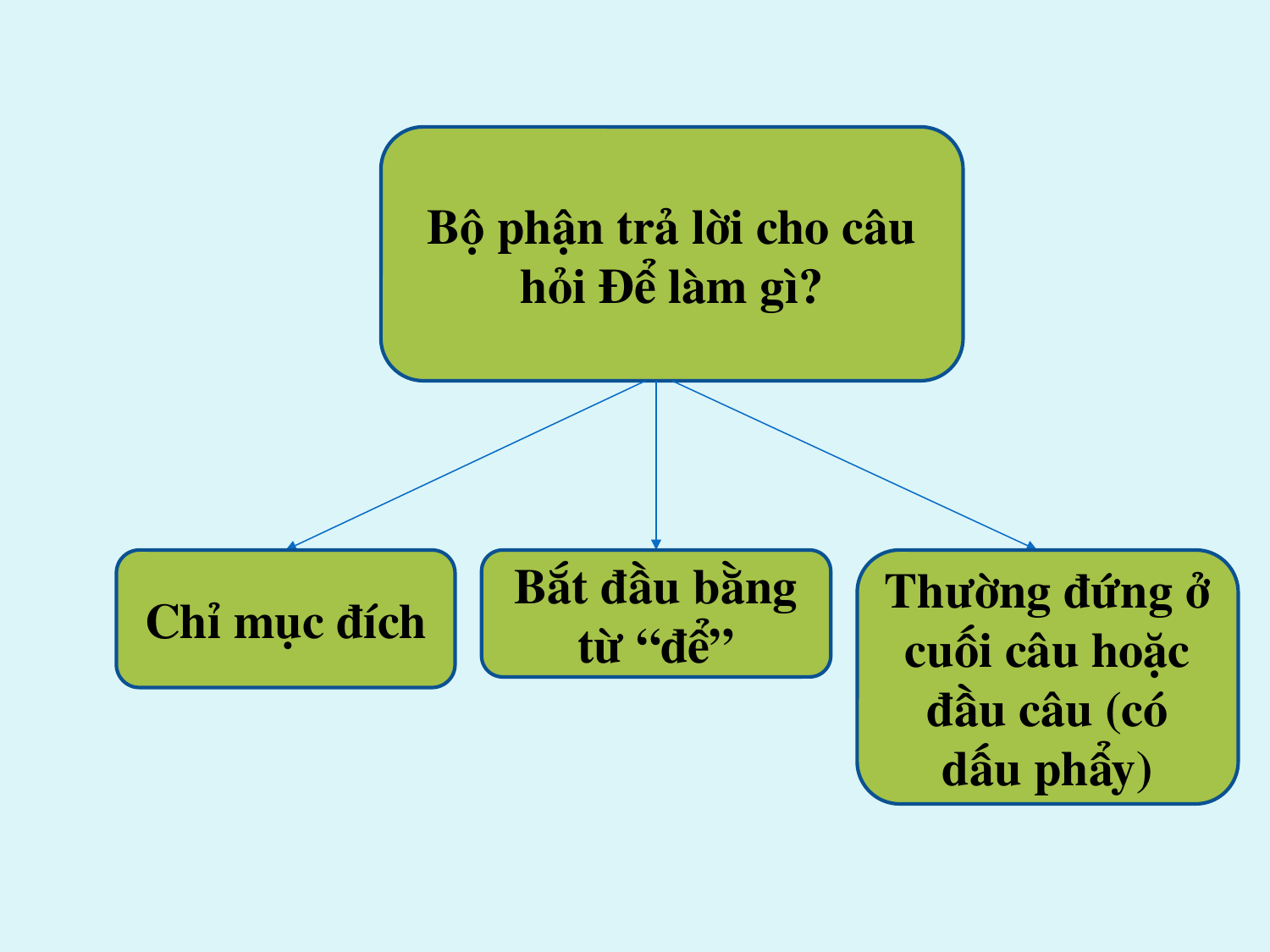

Bộ phận trả lời cho câu hỏi Để làm gì?
Chỉ mục đích
Bắt đầu bằng từ “để”
Thường đứng ở cuối câu hoặc đầu câu (có dấu phẩy)